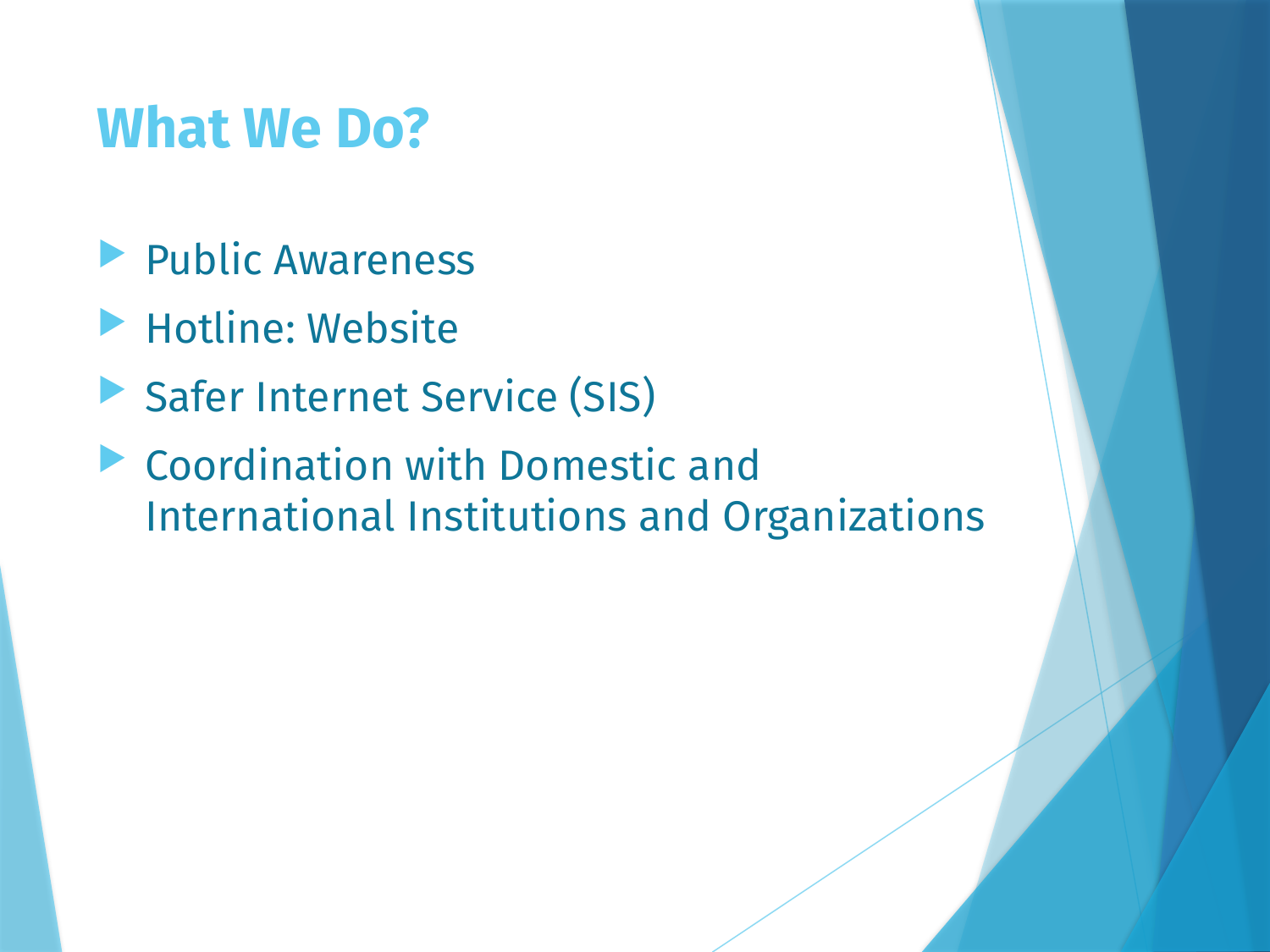

# What We Do?
Public Awareness
Hotline: Website
Safer Internet Service (SIS)
Coordination with Domestic and International Institutions and Organizations